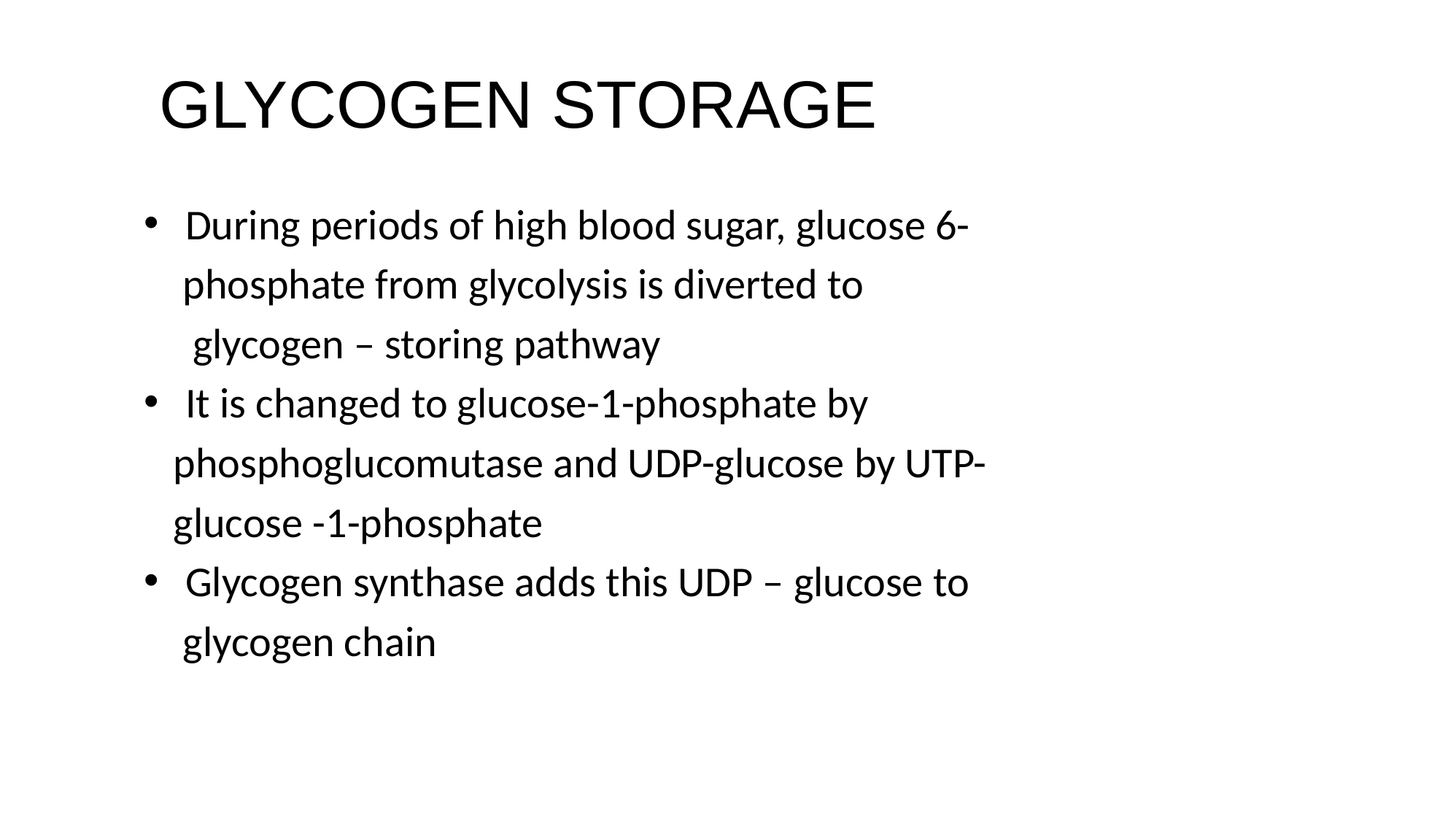

# GLYCOGEN STORAGE
During periods of high blood sugar, glucose 6-
    phosphate from glycolysis is diverted to
     glycogen – storing pathway
It is changed to glucose-1-phosphate by
   phosphoglucomutase and UDP-glucose by UTP-
   glucose -1-phosphate
Glycogen synthase adds this UDP – glucose to
    glycogen chain